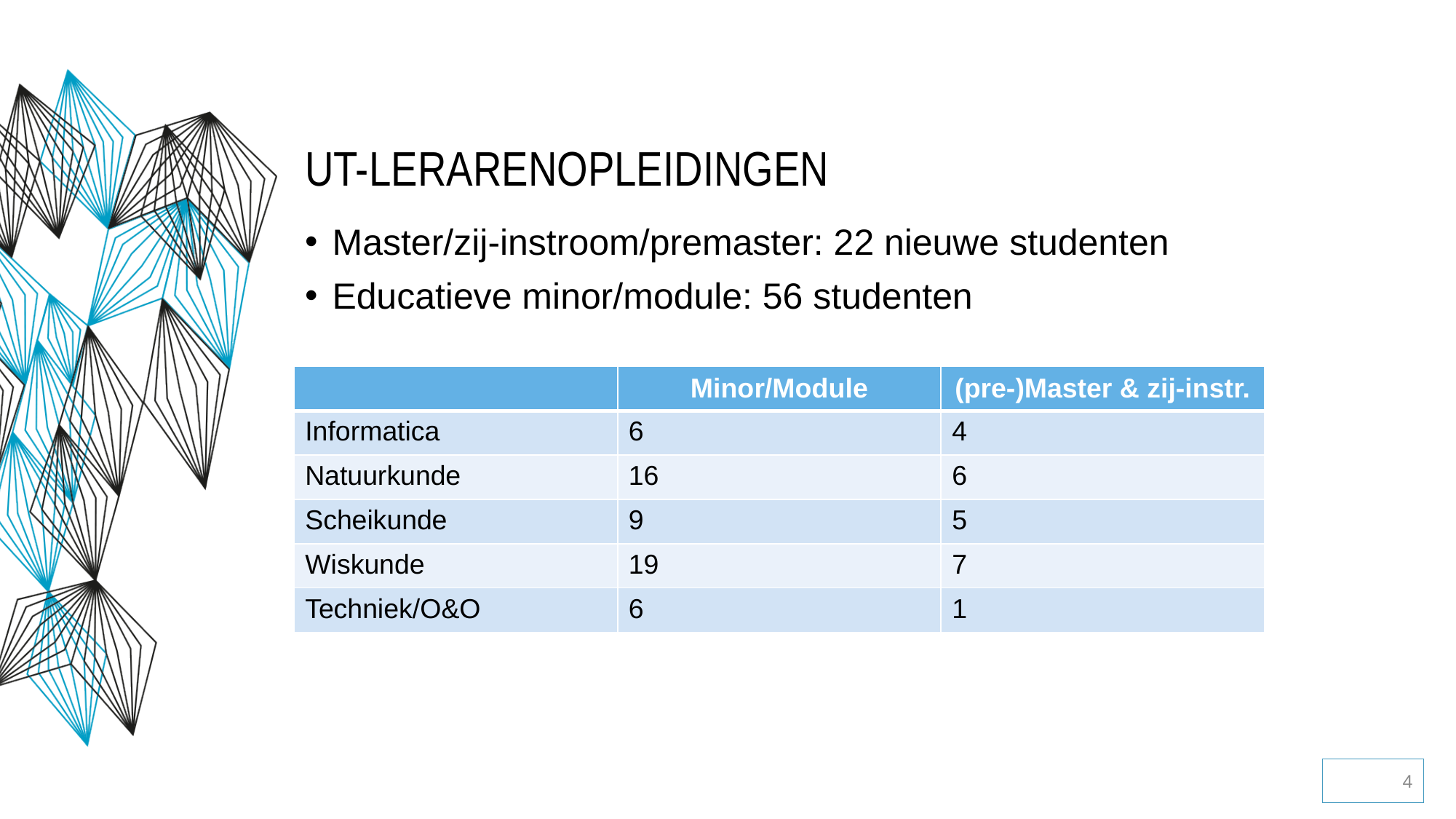

# UT-Lerarenopleidingen
Master/zij-instroom/premaster: 22 nieuwe studenten
Educatieve minor/module: 56 studenten

|  | Minor/Module | (pre-)Master & zij-instr. |
| --- | --- | --- |
| Informatica | 6 | 4 |
| Natuurkunde | 16 | 6 |
| Scheikunde | 9 | 5 |
| Wiskunde | 19 | 7 |
| Techniek/O&O | 6 | 1 |
4